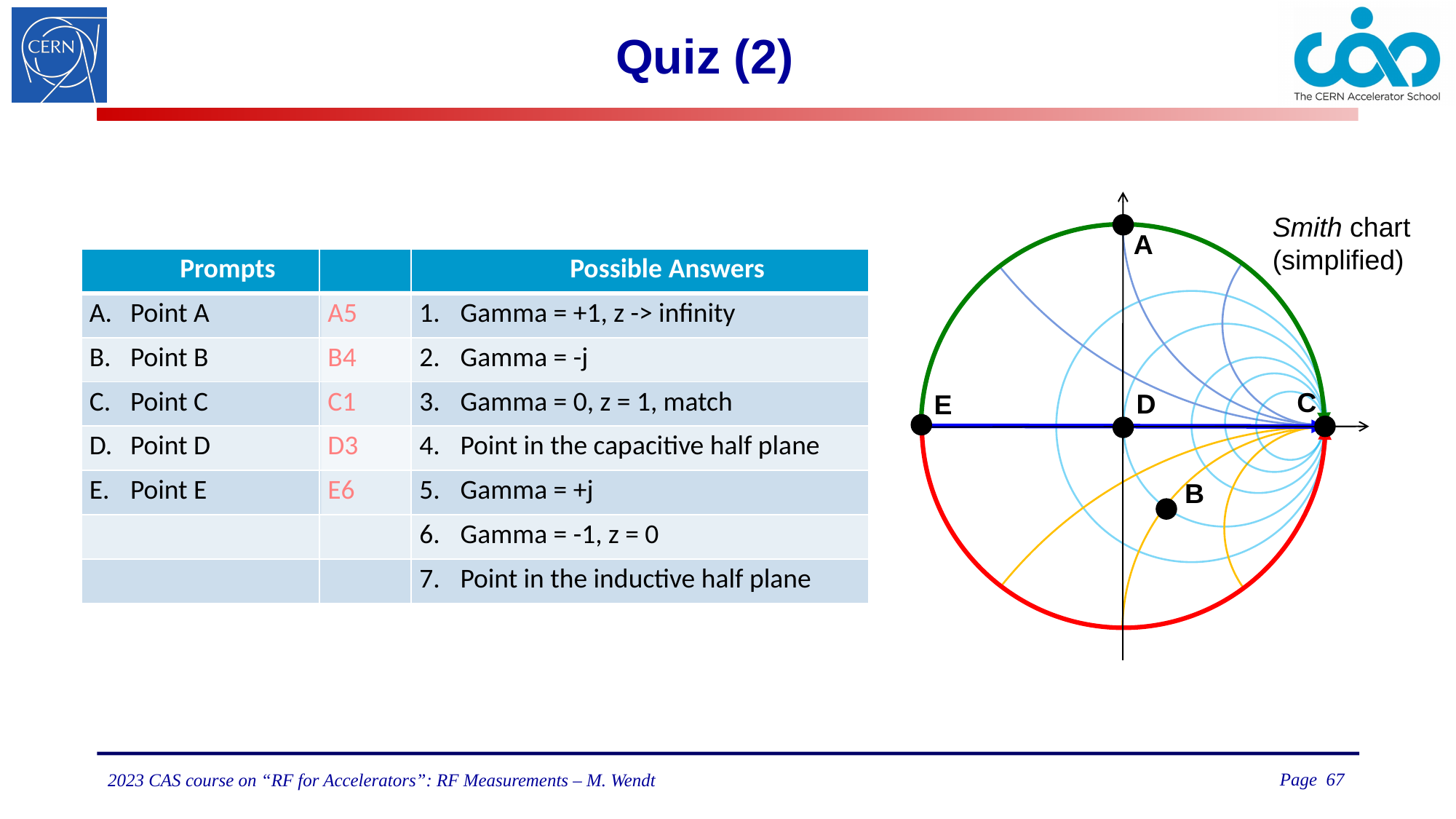

Smith chart
(simplified)

A

C
D
E

B

# Quiz (2)
| Prompts |  | Possible Answers |
| --- | --- | --- |
| Point A | A5 | Gamma = +1, z -> infinity |
| Point B | B4 | Gamma = -j |
| Point C | C1 | Gamma = 0, z = 1, match |
| Point D | D3 | Point in the capacitive half plane |
| Point E | E6 | Gamma = +j |
|  |  | Gamma = -1, z = 0 |
|  |  | Point in the inductive half plane |